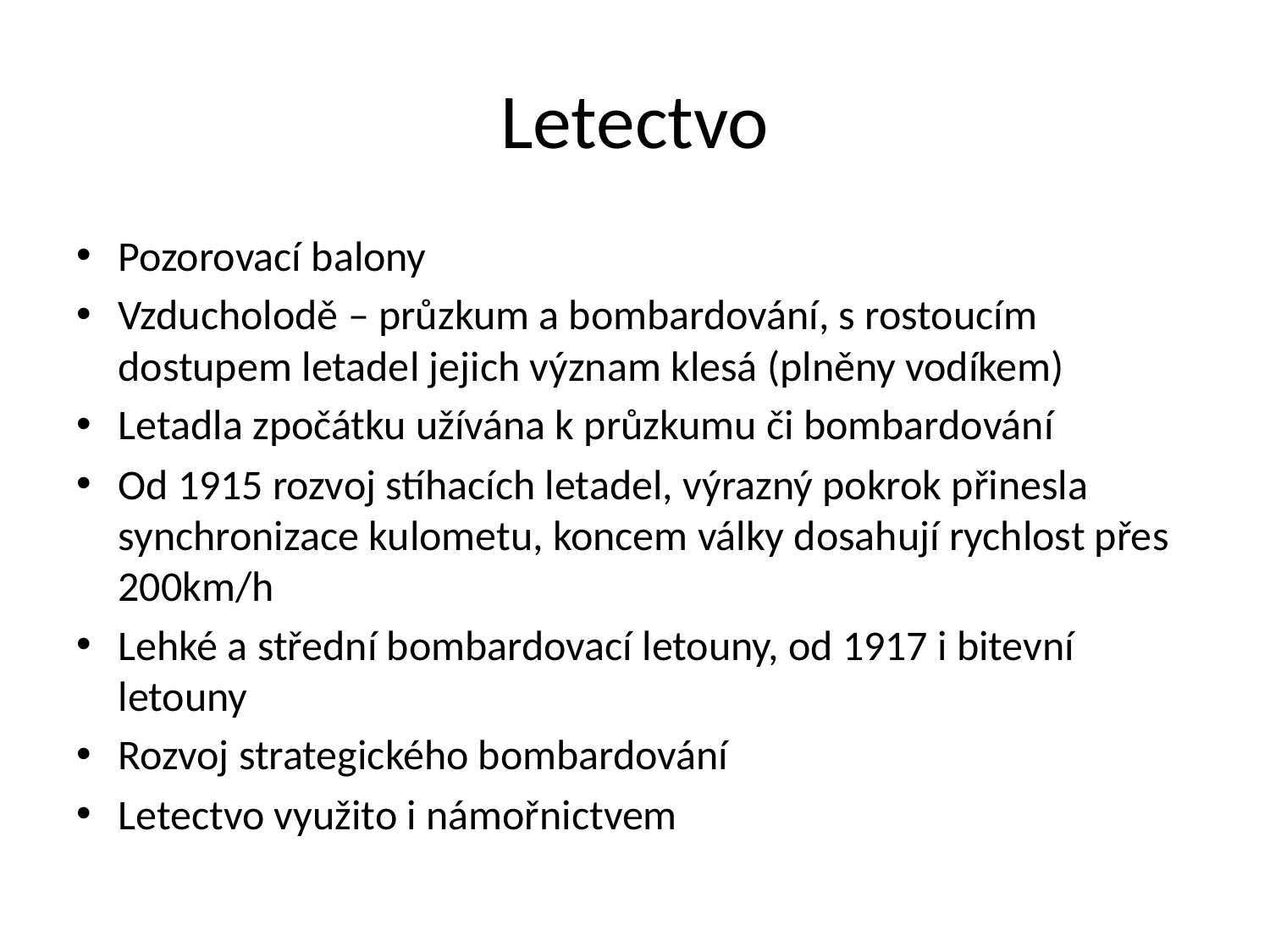

# Letectvo
Pozorovací balony
Vzducholodě – průzkum a bombardování, s rostoucím dostupem letadel jejich význam klesá (plněny vodíkem)
Letadla zpočátku užívána k průzkumu či bombardování
Od 1915 rozvoj stíhacích letadel, výrazný pokrok přinesla synchronizace kulometu, koncem války dosahují rychlost přes 200km/h
Lehké a střední bombardovací letouny, od 1917 i bitevní letouny
Rozvoj strategického bombardování
Letectvo využito i námořnictvem